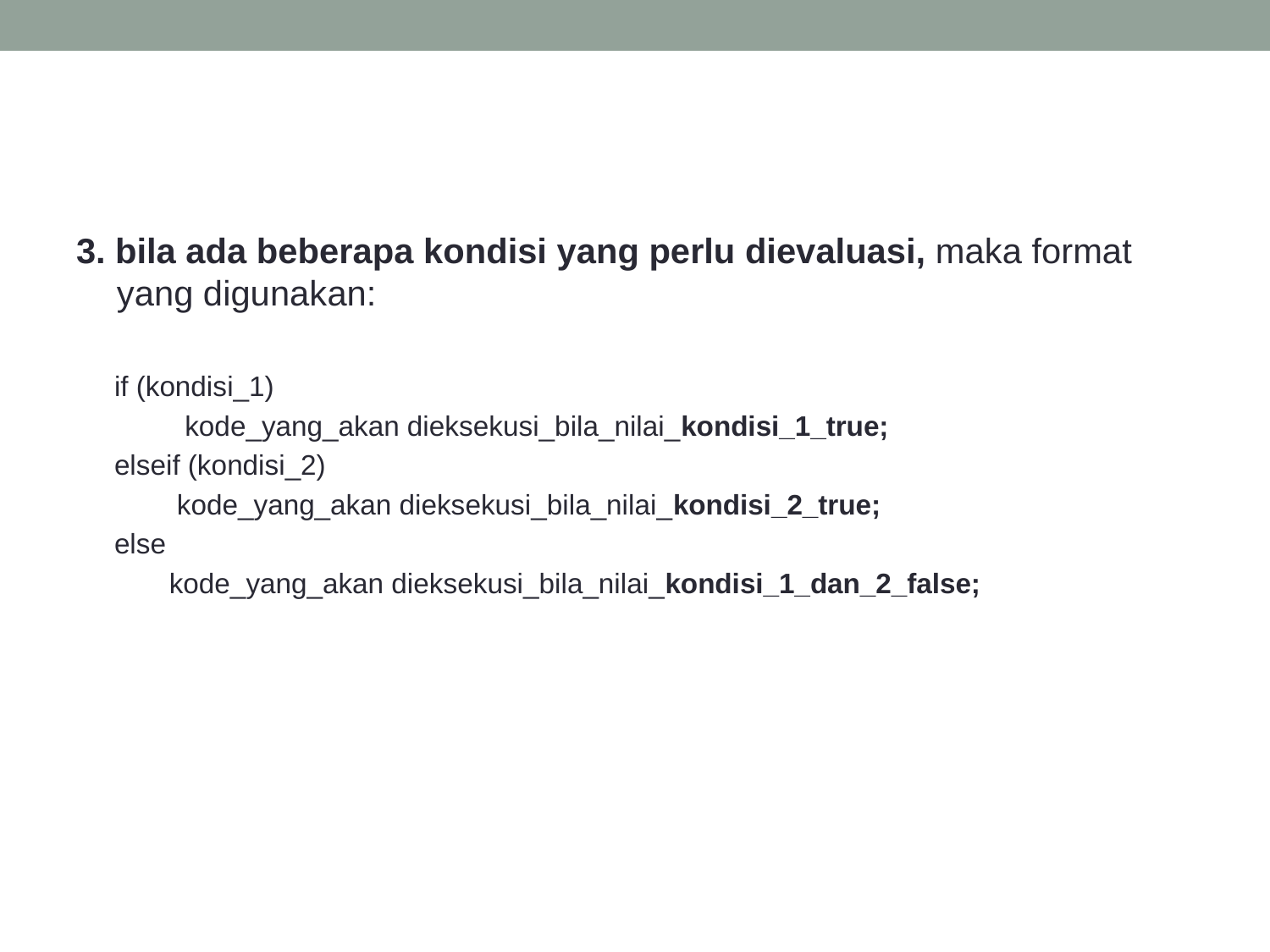

#
3. bila ada beberapa kondisi yang perlu dievaluasi, maka format    yang digunakan:

if (kondisi_1)
         kode_yang_akan dieksekusi_bila_nilai_kondisi_1_true;
elseif (kondisi_2)
        kode_yang_akan dieksekusi_bila_nilai_kondisi_2_true;
else
       kode_yang_akan dieksekusi_bila_nilai_kondisi_1_dan_2_false;